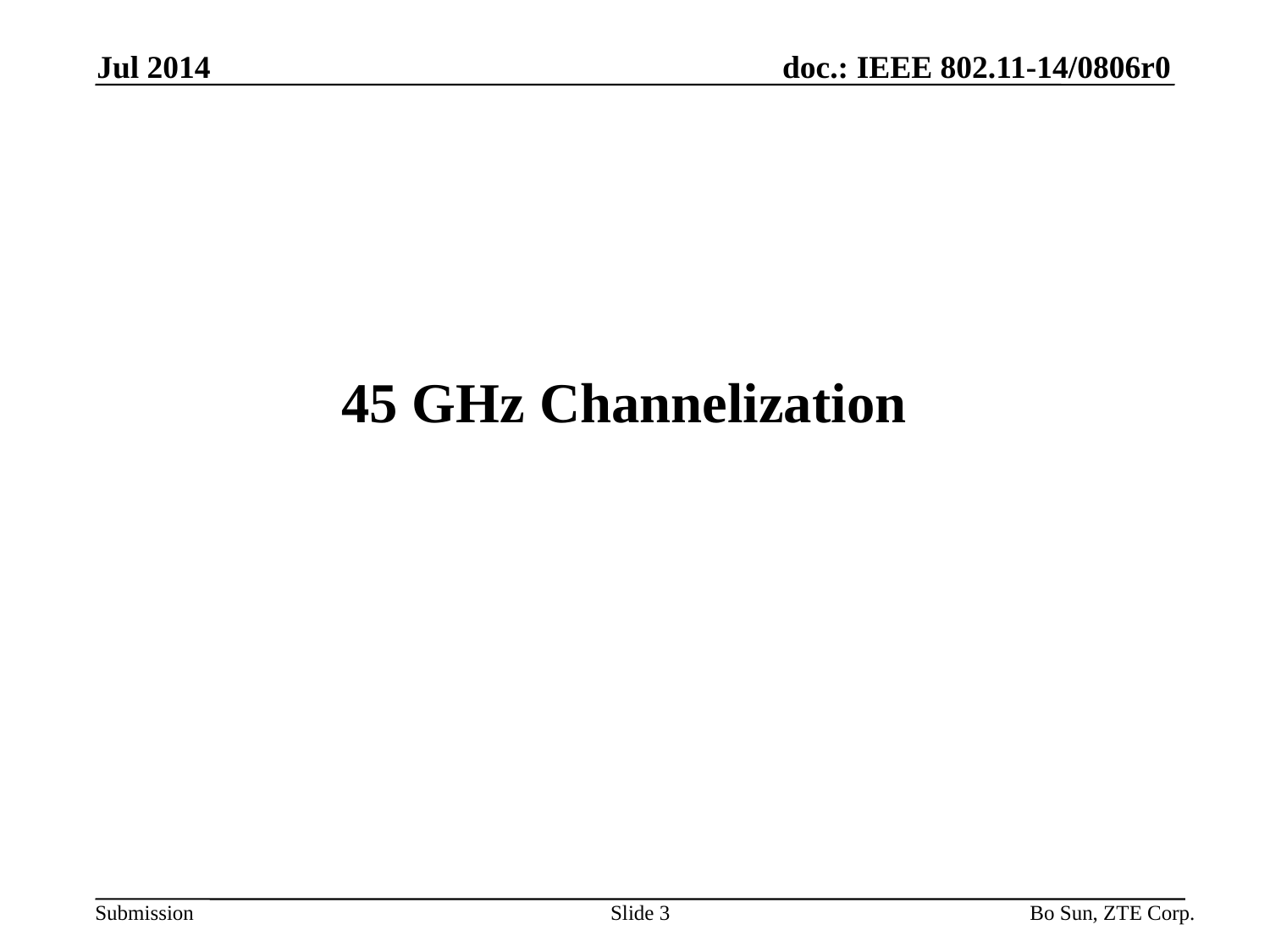

Jul 2014
45 GHz Channelization
Slide 3
Bo Sun, ZTE Corp.